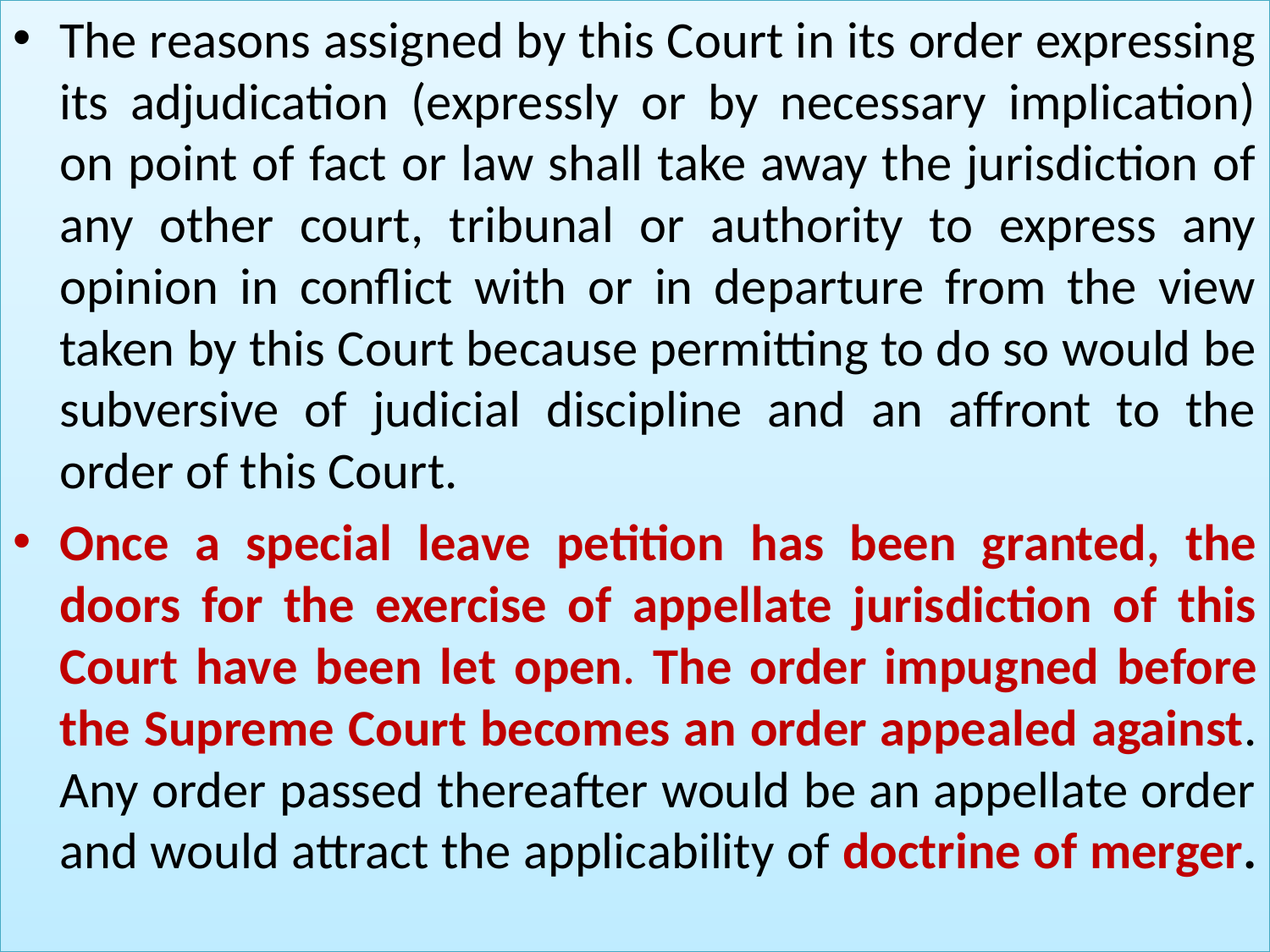

# 1
The reasons assigned by this Court in its order expressing its adjudication (expressly or by necessary implication) on point of fact or law shall take away the jurisdiction of any other court, tribunal or authority to express any opinion in conflict with or in departure from the view taken by this Court because permitting to do so would be subversive of judicial discipline and an affront to the order of this Court.
Once a special leave petition has been granted, the doors for the exercise of appellate jurisdiction of this Court have been let open. The order impugned before the Supreme Court becomes an order appealed against. Any order passed thereafter would be an appellate order and would attract the applicability of doctrine of merger.
Asim Kumar Saha, SRO -I